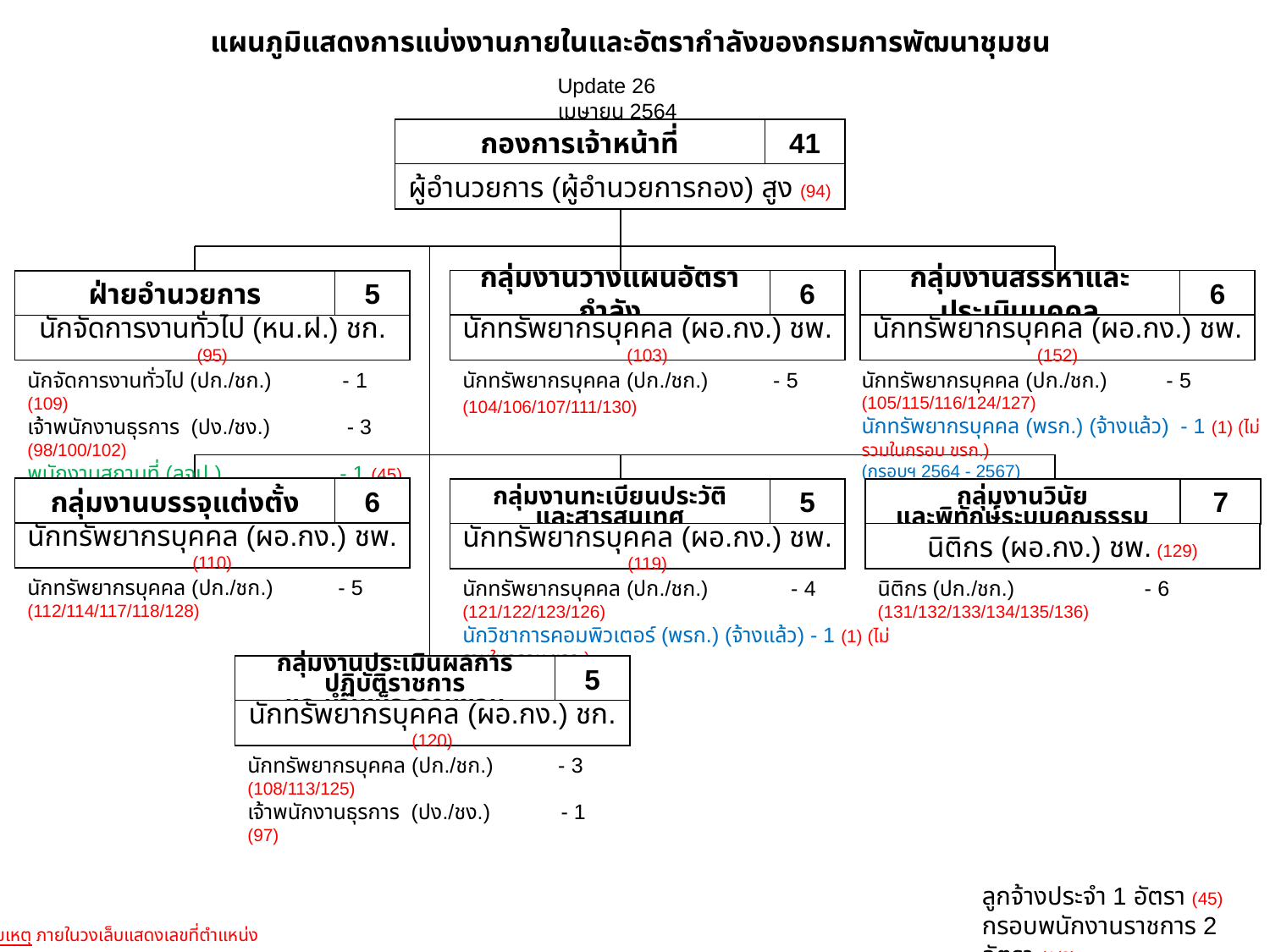

แผนภูมิแสดงการแบ่งงานภายในและอัตรากำลังของกรมการพัฒนาชุมชน
Update 26 เมษายน 2564
กองการเจ้าหน้าที่
41
ผู้อำนวยการ (ผู้อำนวยการกอง) สูง (94)
กลุ่มงานสรรหาและประเมินบุคคล
6
นักทรัพยากรบุคคล (ผอ.กง.) ชพ. (152)
กลุ่มงานวางแผนอัตรากำลัง
6
นักทรัพยากรบุคคล (ผอ.กง.) ชพ. (103)
ฝ่ายอำนวยการ
5
นักจัดการงานทั่วไป (หน.ฝ.) ชก. (95)
นักทรัพยากรบุคคล (ปก./ชก.)           - 5 (104/106/107/111/130)

นักทรัพยากรบุคคล (ปก./ชก.)          - 5 (105/115/116/124/127)
นักทรัพยากรบุคคล (พรก.) (จ้างแล้ว)  - 1 (1) (ไม่รวมในกรอบ ขรก.)
(กรอบฯ 2564 - 2567)

นักจัดการงานทั่วไป (ปก./ชก.)            - 1 (109)
เจ้าพนักงานธุรการ  (ปง./ชง.)             - 3 (98/100/102)
พนักงานสถานที่ (ลจป.)                    - 1 (45) (ไม่รวมในกรอบ ขรก.)

กลุ่มงานบรรจุแต่งตั้ง
6
นักทรัพยากรบุคคล (ผอ.กง.) ชพ. (110)

กลุ่มงานทะเบียนประวัติ
และสารสนเทศ
5
นักทรัพยากรบุคคล (ผอ.กง.) ชพ. (119)

กลุ่มงานวินัย
และพิทักษ์ระบบคุณธรรม
7
นิติกร (ผอ.กง.) ชพ. (129)
นักทรัพยากรบุคคล (ปก./ชก.)           - 5 (112/114/117/118/128)
นักทรัพยากรบุคคล (ปก./ชก.)              - 4 (121/122/123/126)
นักวิชาการคอมพิวเตอร์ (พรก.) (จ้างแล้ว) - 1 (1) (ไม่รวมในกรอบ ขรก.)
(กรอบฯ 2564 - 2567)

นิติกร (ปก./ชก.)                      - 6 (131/132/133/134/135/136)

กลุ่มงานประเมินผลการปฏิบัติราชการ
และบำเหน็จความชอบ
5
นักทรัพยากรบุคคล (ผอ.กง.) ชก. (120)
นักทรัพยากรบุคคล (ปก./ชก.)           - 3 (108/113/125)
เจ้าพนักงานธุรการ  (ปง./ชง.)            - 1 (97)

ลูกจ้างประจำ 1 อัตรา (45)
กรอบพนักงานราชการ 2 อัตรา (1/3)
หมายเหตุ ภายในวงเล็บแสดงเลขที่ตำแหน่ง